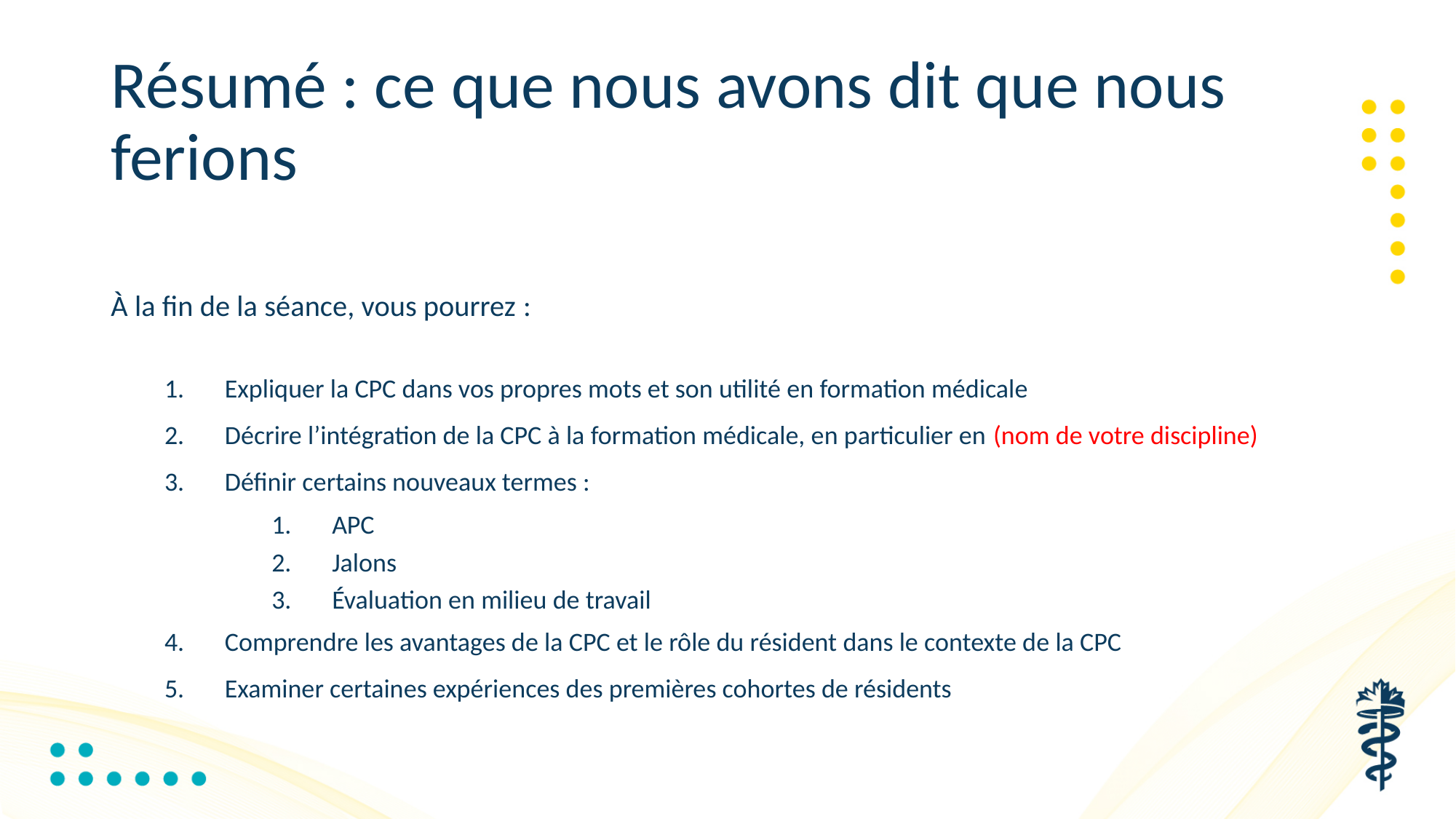

# Résumé : ce que nous avons dit que nous ferions
À la fin de la séance, vous pourrez :

Expliquer la CPC dans vos propres mots et son utilité en formation médicale
Décrire l’intégration de la CPC à la formation médicale, en particulier en (nom de votre discipline)
Définir certains nouveaux termes :
APC
Jalons
Évaluation en milieu de travail
Comprendre les avantages de la CPC et le rôle du résident dans le contexte de la CPC
Examiner certaines expériences des premières cohortes de résidents